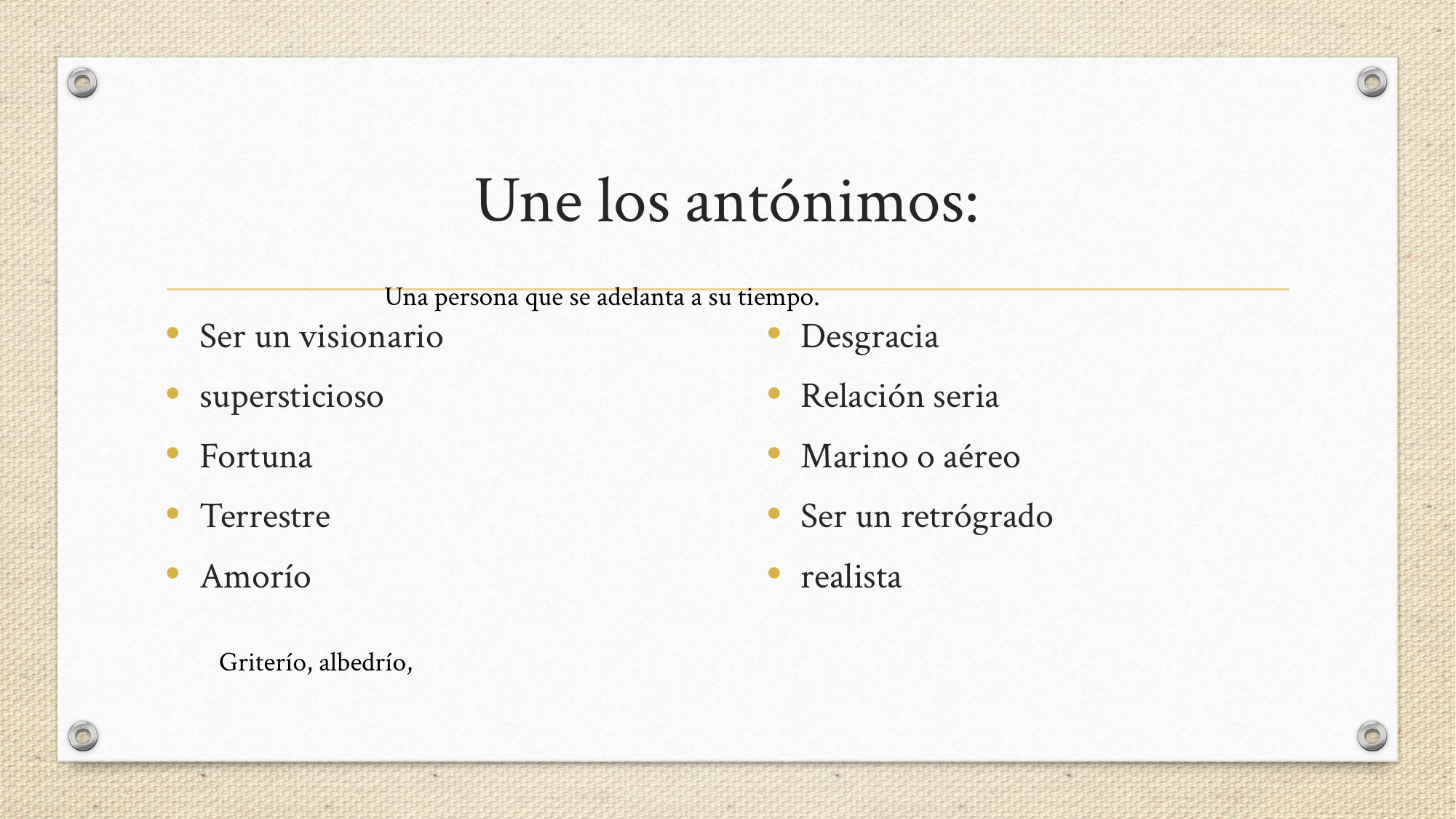

# Une los antónimos:
Una persona que se adelanta a su tiempo.
Ser un visionario
supersticioso
Fortuna
Terrestre
Amorío

Desgracia
Relación seria
Marino o aéreo
Ser un retrógrado
realista

Griterío, albedrío,